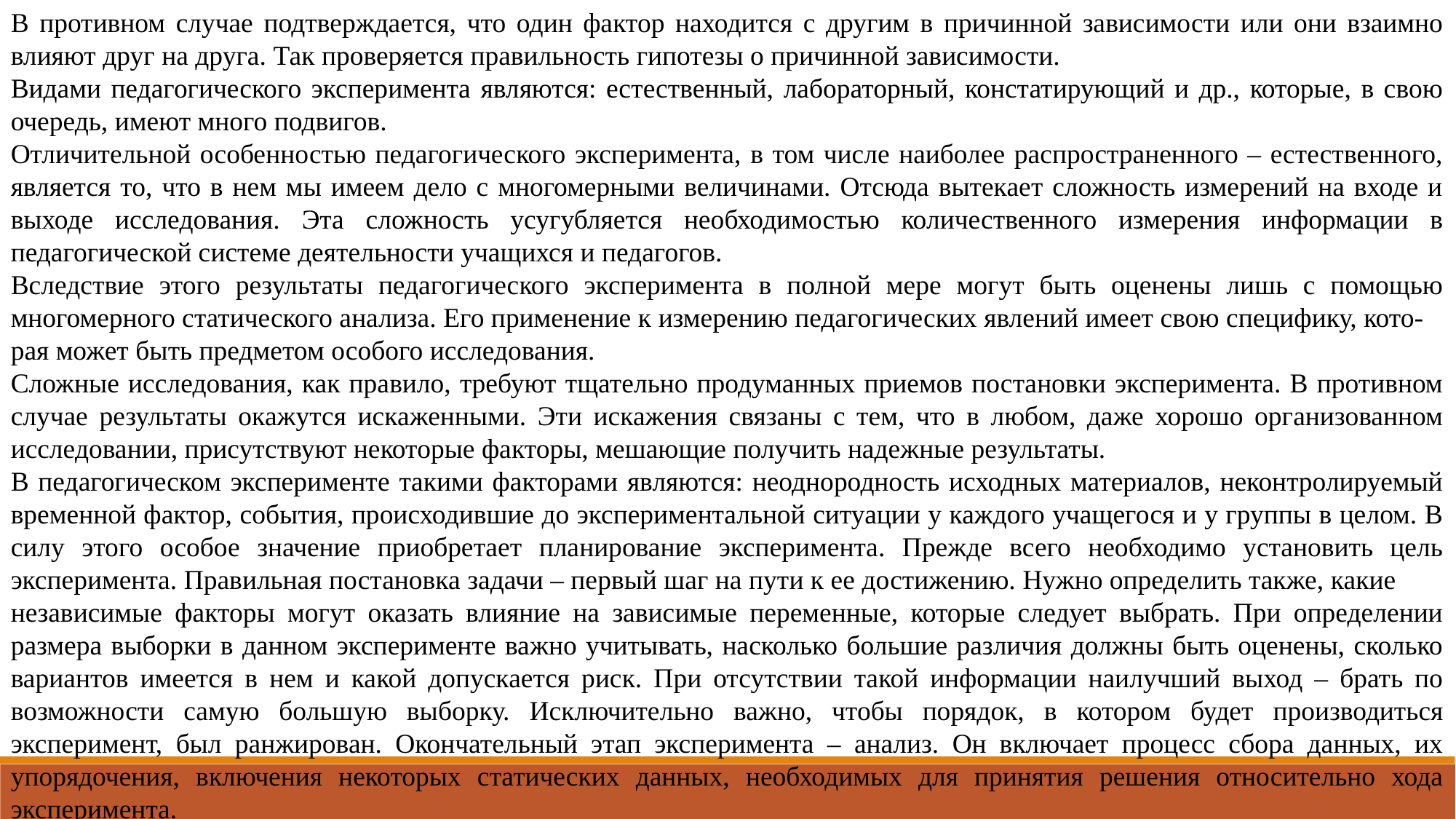

В противном случае подтверждается, что один фактор находится с другим в причинной зависимости или они взаимно влияют друг на друга. Так проверяется правильность гипотезы о причинной зависимости.
Видами педагогического эксперимента являются: естественный, лабораторный, констатирующий и др., которые, в свою очередь, имеют много подвигов.
Отличительной особенностью педагогического эксперимента, в том числе наиболее распространенного – естественного, является то, что в нем мы имеем дело с многомерными величинами. Отсюда вытекает сложность измерений на входе и выходе исследования. Эта сложность усугубляется необходимостью количественного измерения информации в педагогической системе деятельности учащихся и педагогов.
Вследствие этого результаты педагогического эксперимента в полной мере могут быть оценены лишь с помощью многомерного статического анализа. Его применение к измерению педагогических явлений имеет свою специфику, кото-
рая может быть предметом особого исследования.
Сложные исследования, как правило, требуют тщательно продуманных приемов постановки эксперимента. В противном случае результаты окажутся искаженными. Эти искажения связаны с тем, что в любом, даже хорошо организованном исследовании, присутствуют некоторые факторы, мешающие получить надежные результаты.
В педагогическом эксперименте такими факторами являются: неоднородность исходных материалов, неконтролируемый временной фактор, события, происходившие до экспериментальной ситуации у каждого учащегося и у группы в целом. В силу этого особое значение приобретает планирование эксперимента. Прежде всего необходимо установить цель эксперимента. Правильная постановка задачи – первый шаг на пути к ее достижению. Нужно определить также, какие
независимые факторы могут оказать влияние на зависимые переменные, которые следует выбрать. При определении размера выборки в данном эксперименте важно учитывать, насколько большие различия должны быть оценены, сколько вариантов имеется в нем и какой допускается риск. При отсутствии такой информации наилучший выход – брать по возможности самую большую выборку. Исключительно важно, чтобы порядок, в котором будет производиться эксперимент, был ранжирован. Окончательный этап эксперимента – анализ. Он включает процесс сбора данных, их упорядочения, включения некоторых статических данных, необходимых для принятия решения относительно хода эксперимента.